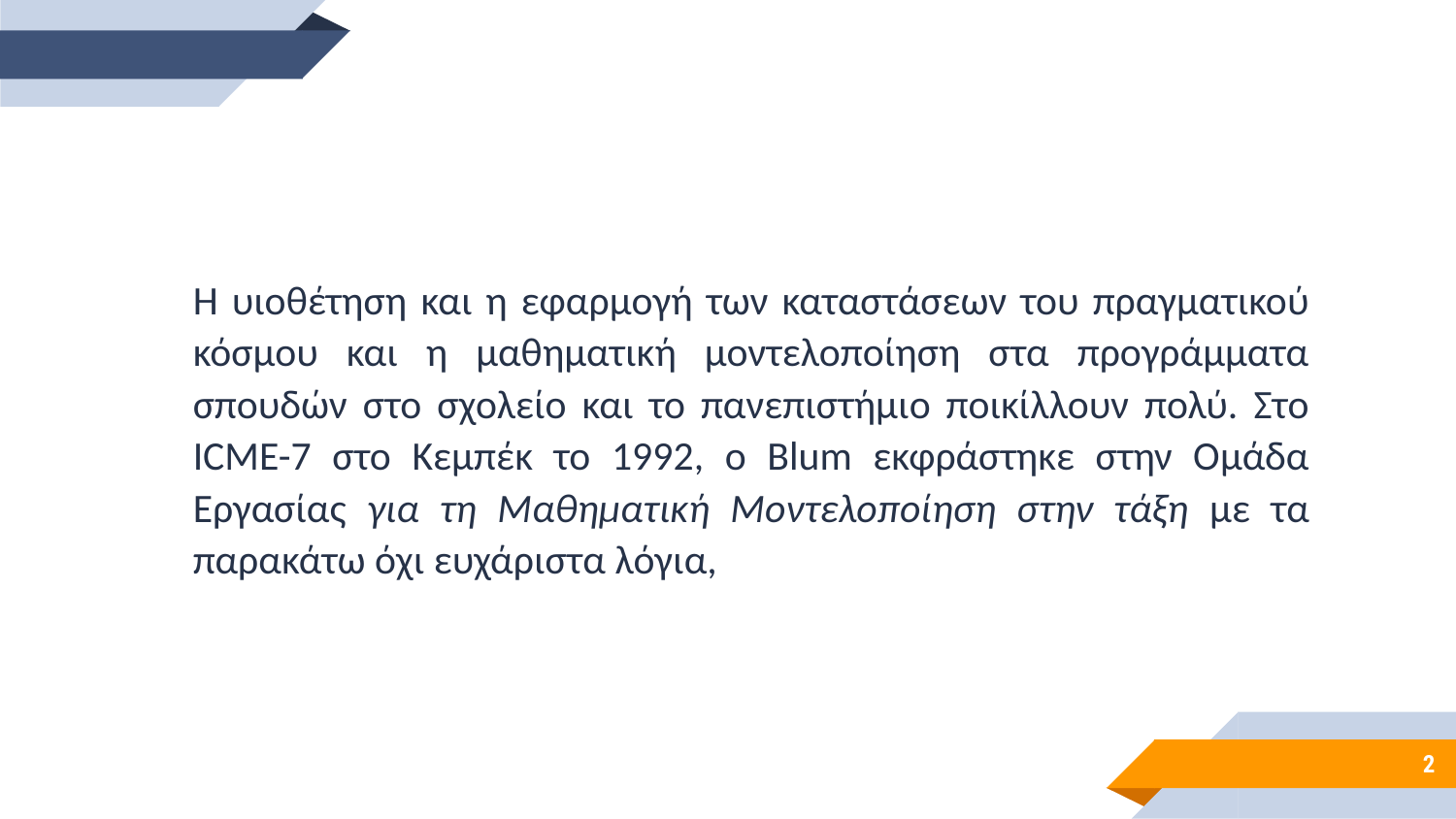

Η υιοθέτηση και η εφαρμογή των καταστάσεων του πραγματικού κόσμου και η μαθηματική μοντελοποίηση στα προγράμματα σπουδών στο σχολείο και το πανεπιστήμιο ποικίλλουν πολύ. Στο ICME-7 στο Κεμπέκ το 1992, ο Blum εκφράστηκε στην Ομάδα Εργασίας για τη Μαθηματική Μοντελοποίηση στην τάξη με τα παρακάτω όχι ευχάριστα λόγια,
2